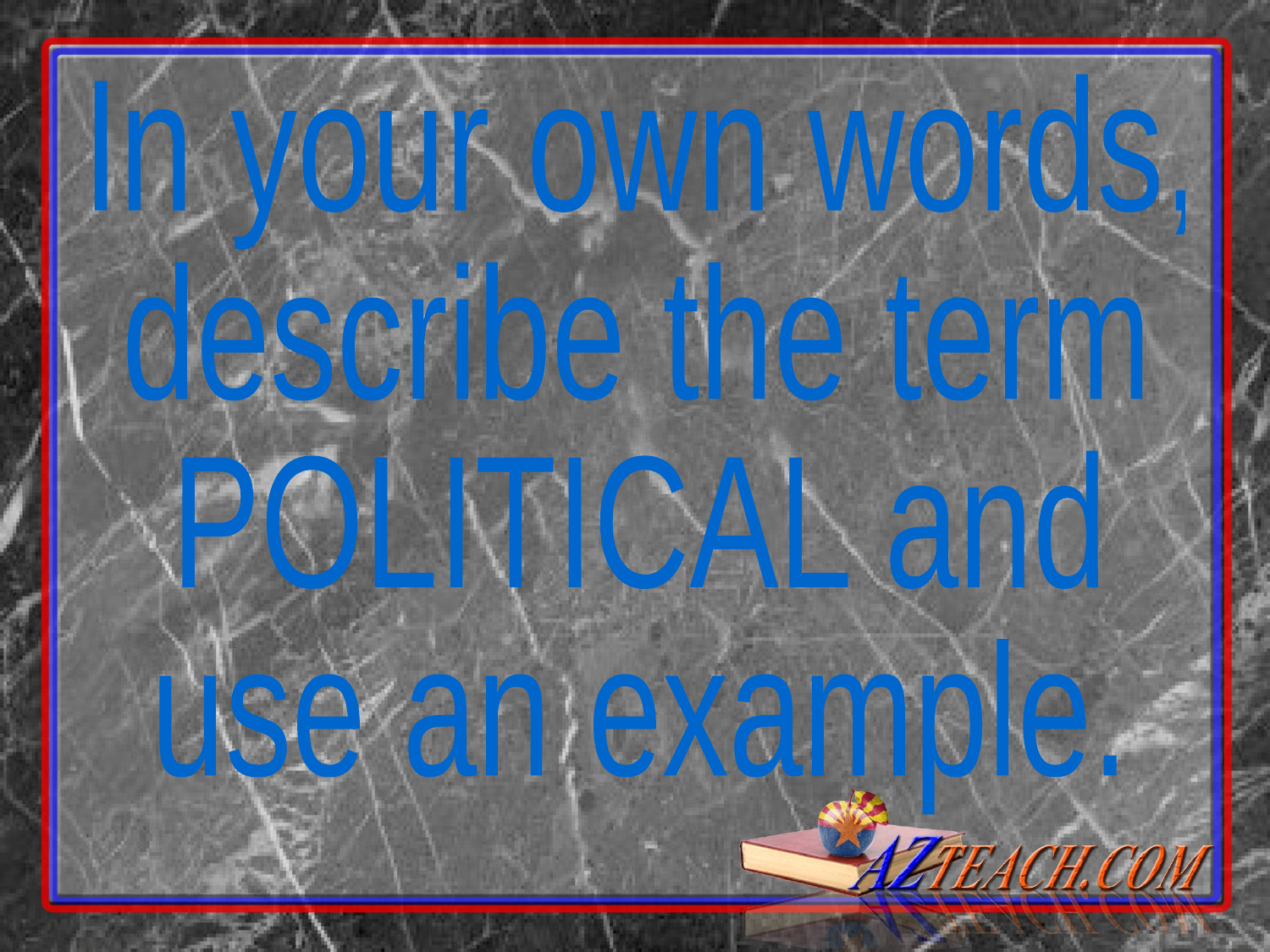

In your own words,
describe the term
POLITICAL and
use an example.